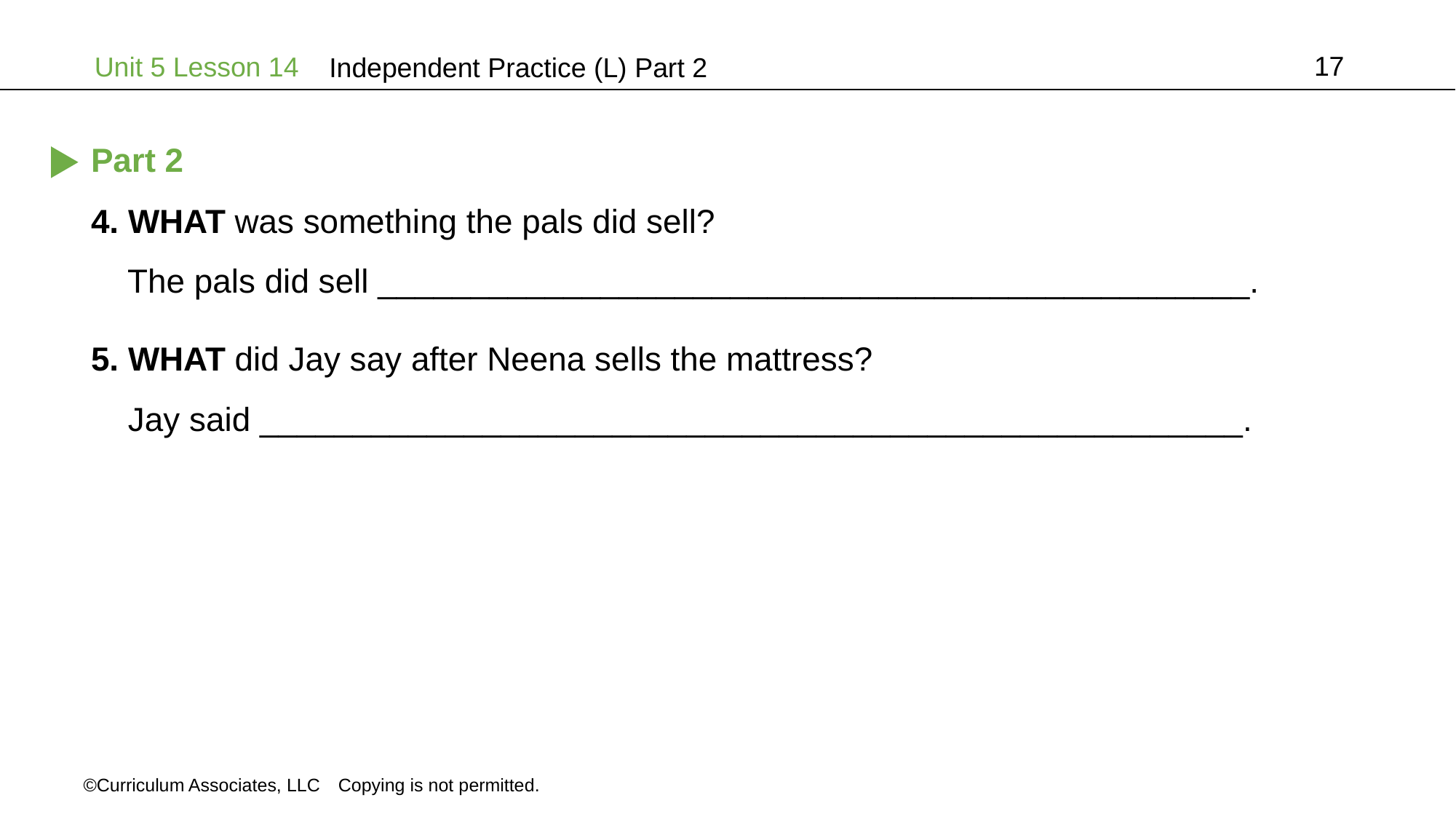

17
Independent Practice (L) Part 2
Part 2

4. WHAT was something the pals did sell?
    The pals did sell _______________________________________________.
5. WHAT did Jay say after Neena sells the mattress?
    Jay said _____________________________________________________.